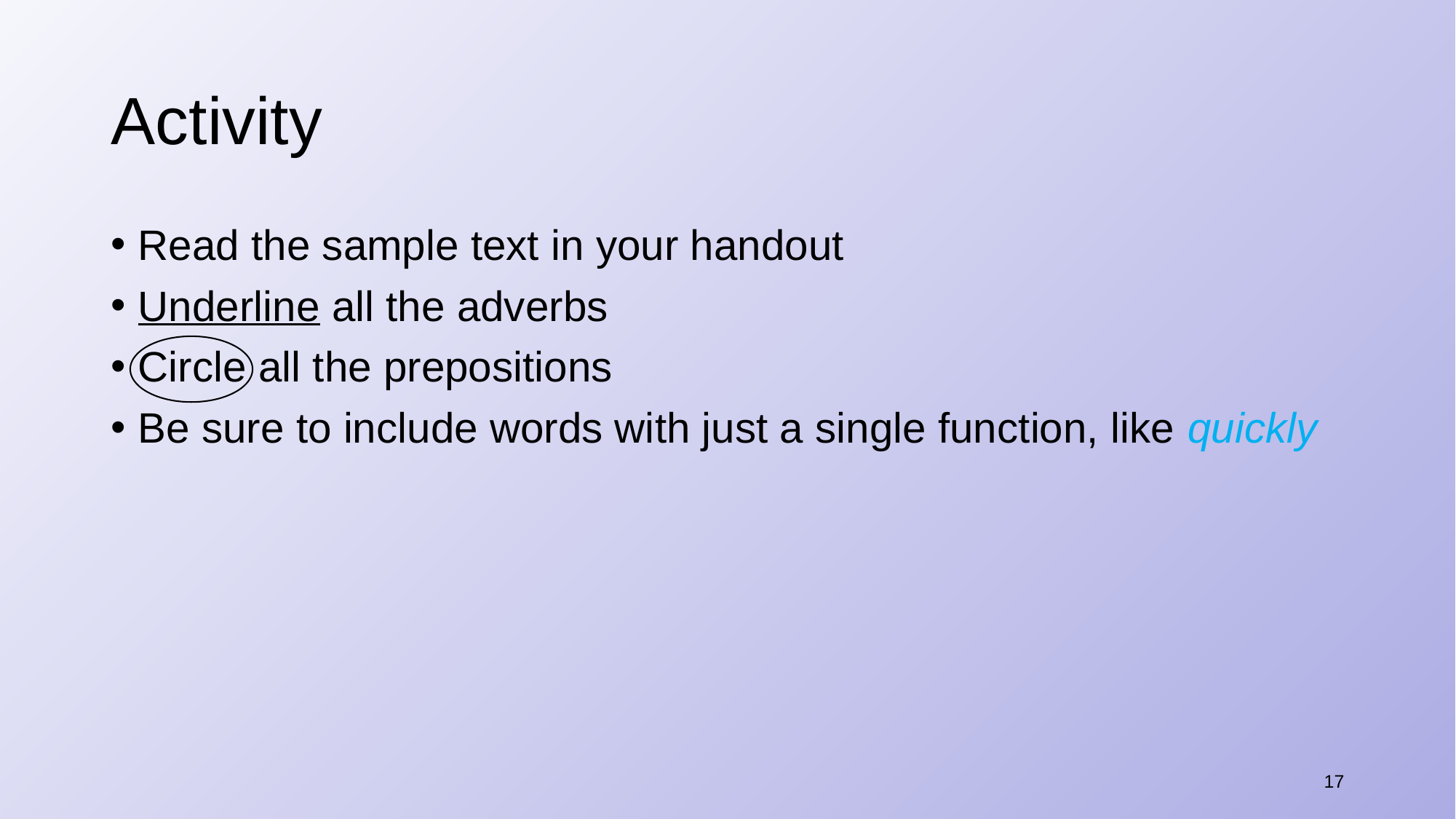

# Activity
Read the sample text in your handout
Underline all the adverbs
Circle all the prepositions
Be sure to include words with just a single function, like quickly

17